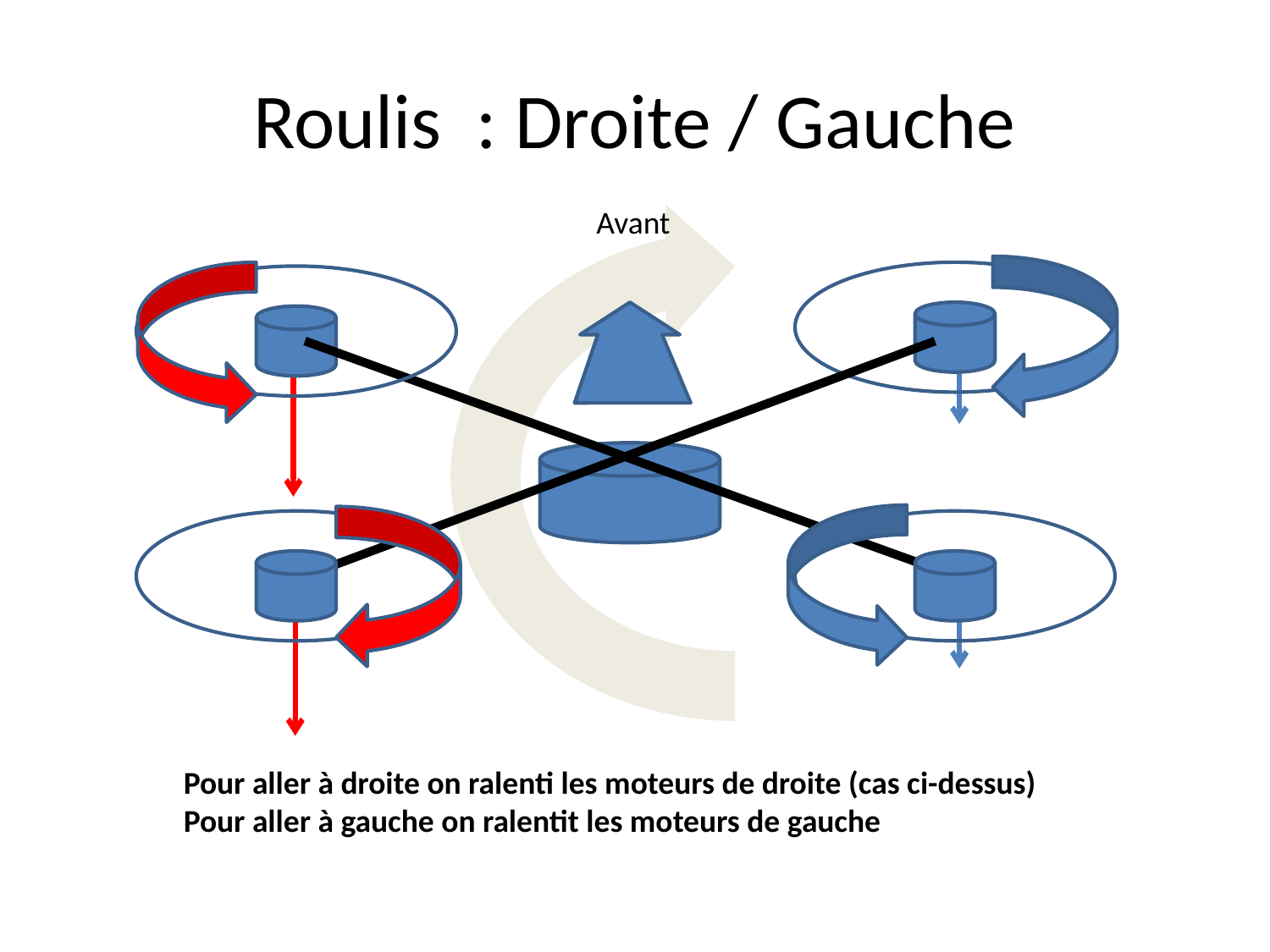

# Roulis  : Droite / Gauche

Avant

Pour aller à droite on ralenti les moteurs de droite (cas ci-dessus)
Pour aller à gauche on ralentit les moteurs de gauche